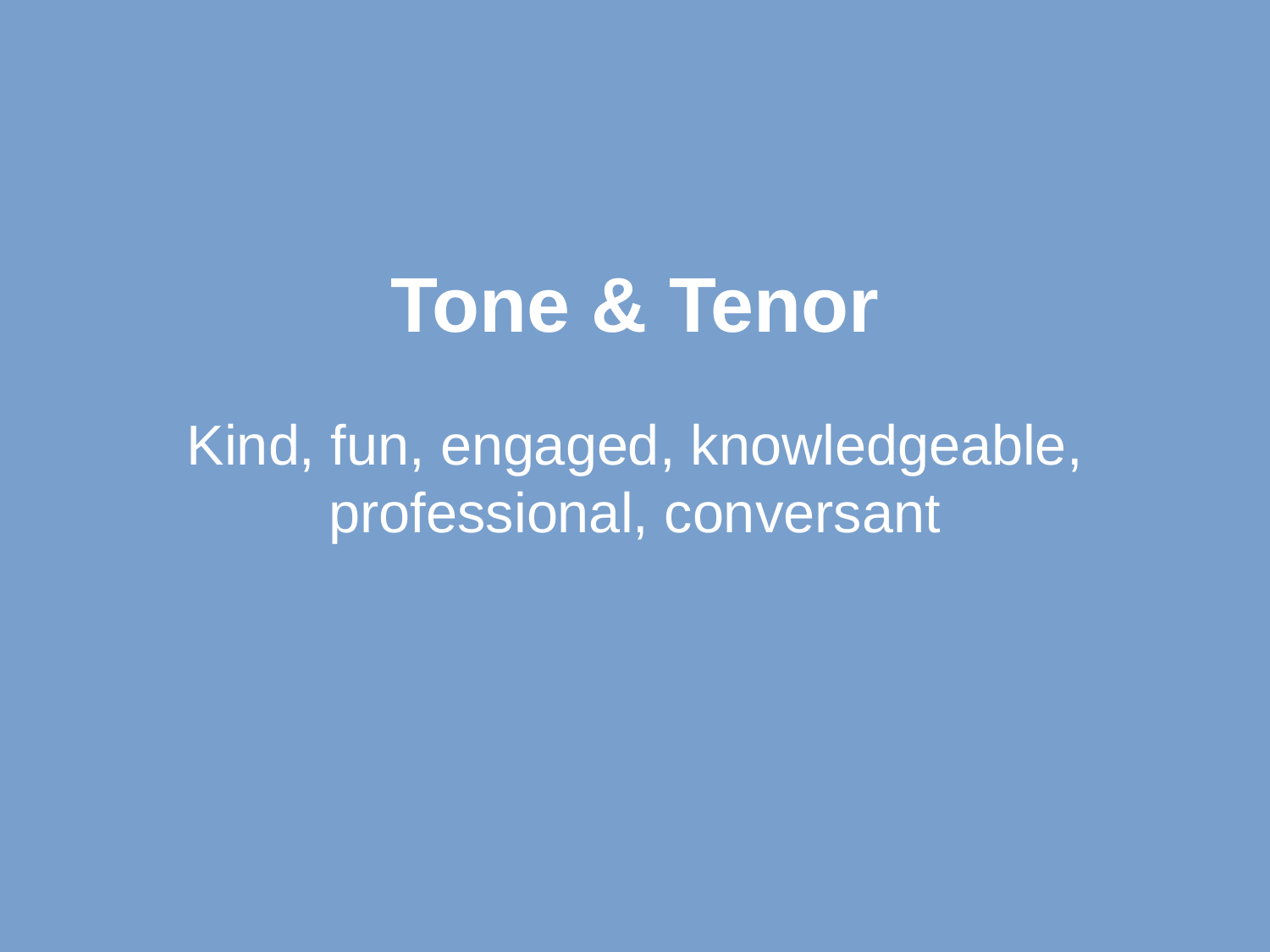

# Tone & Tenor
Kind, fun, engaged, knowledgeable, professional, conversant